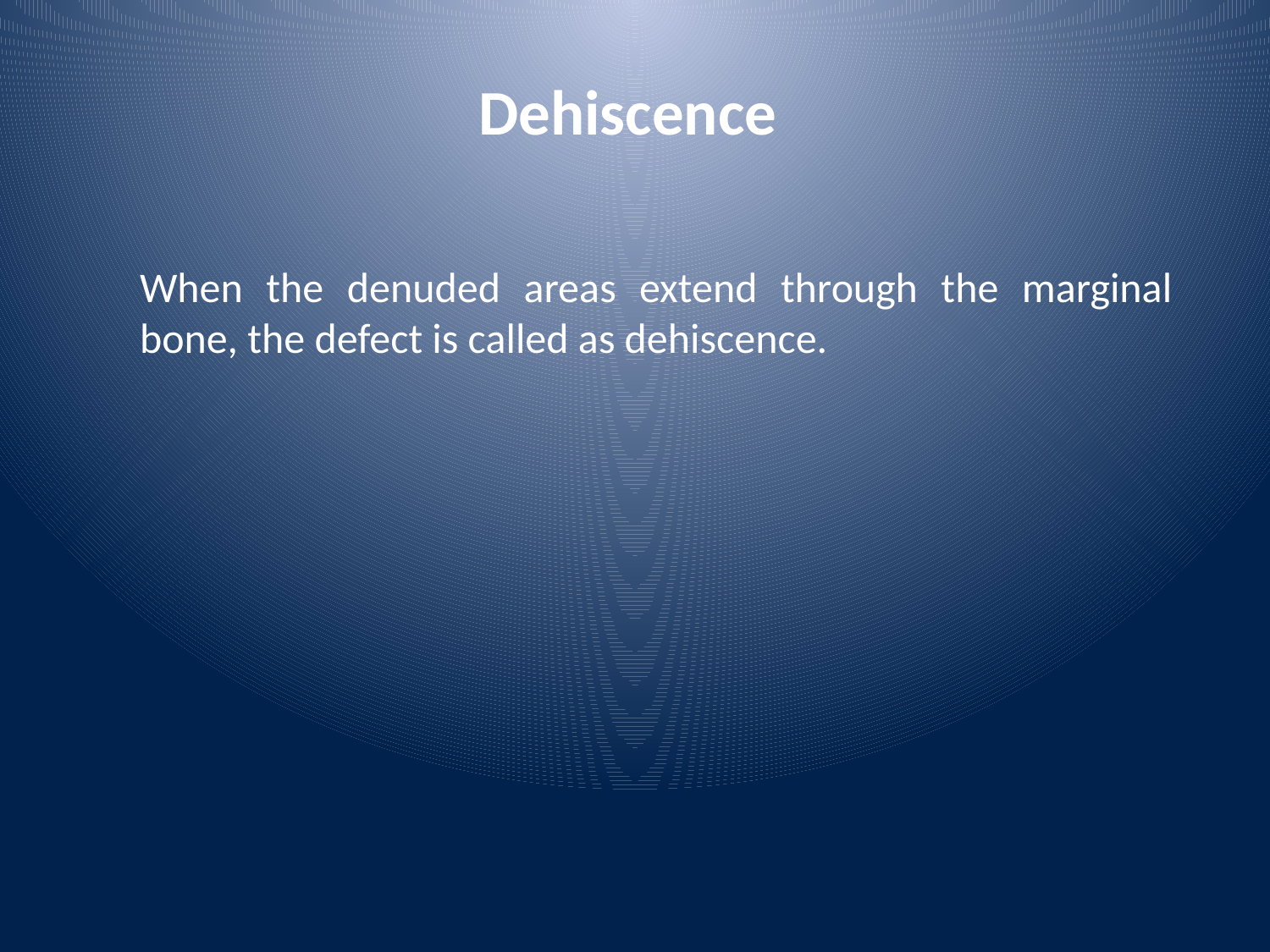

# Dehiscence
When the denuded areas extend through the marginal bone, the defect is called as dehiscence.